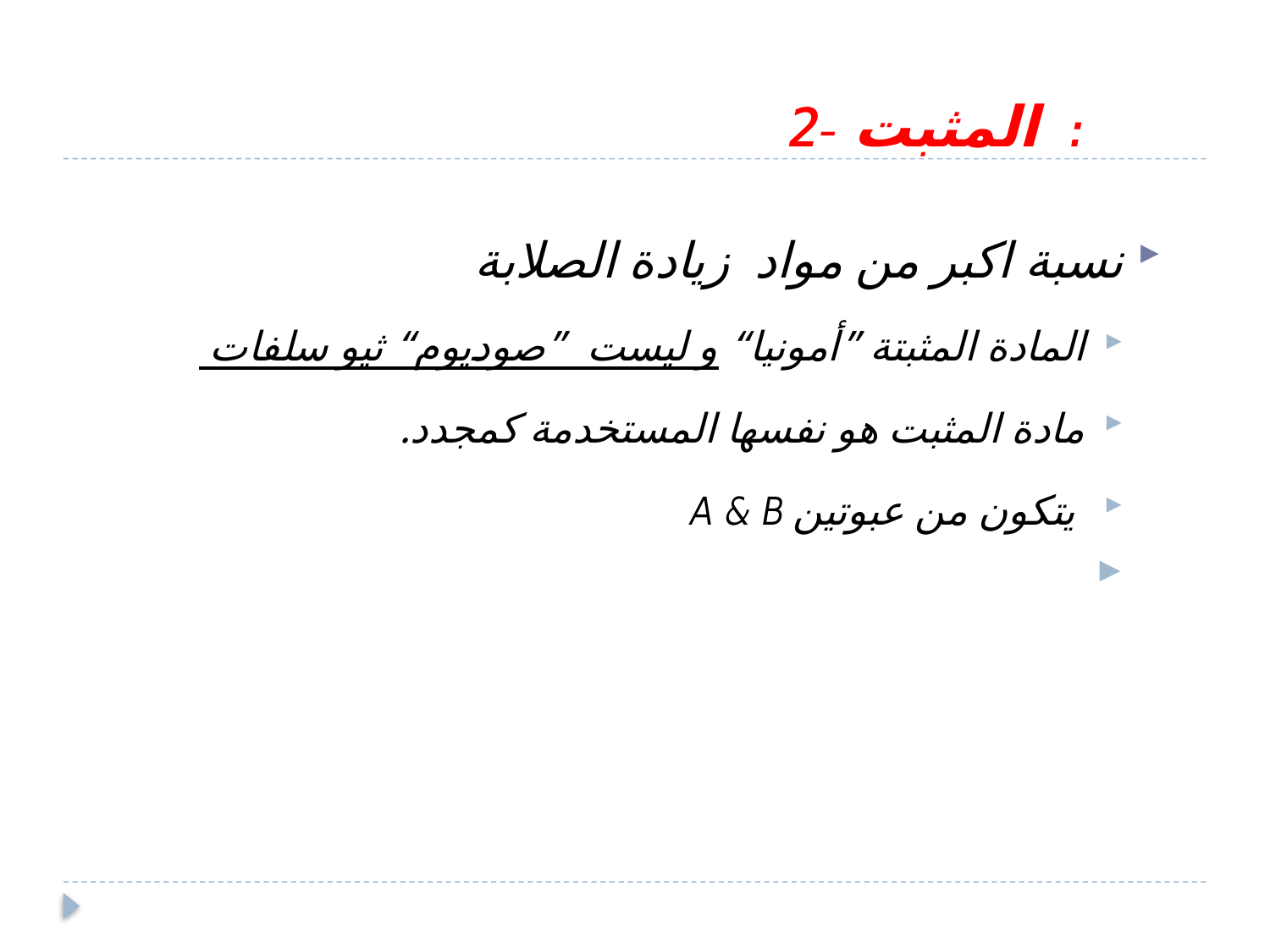

2- المثبت  :
نسبة اكبر من مواد  زيادة الصلابة
المادة المثبتة ”أمونيا“ و ليست  ”صوديوم“ ثيو سلفات
مادة المثبت هو نفسها المستخدمة كمجدد.
 يتكون من عبوتين A & B